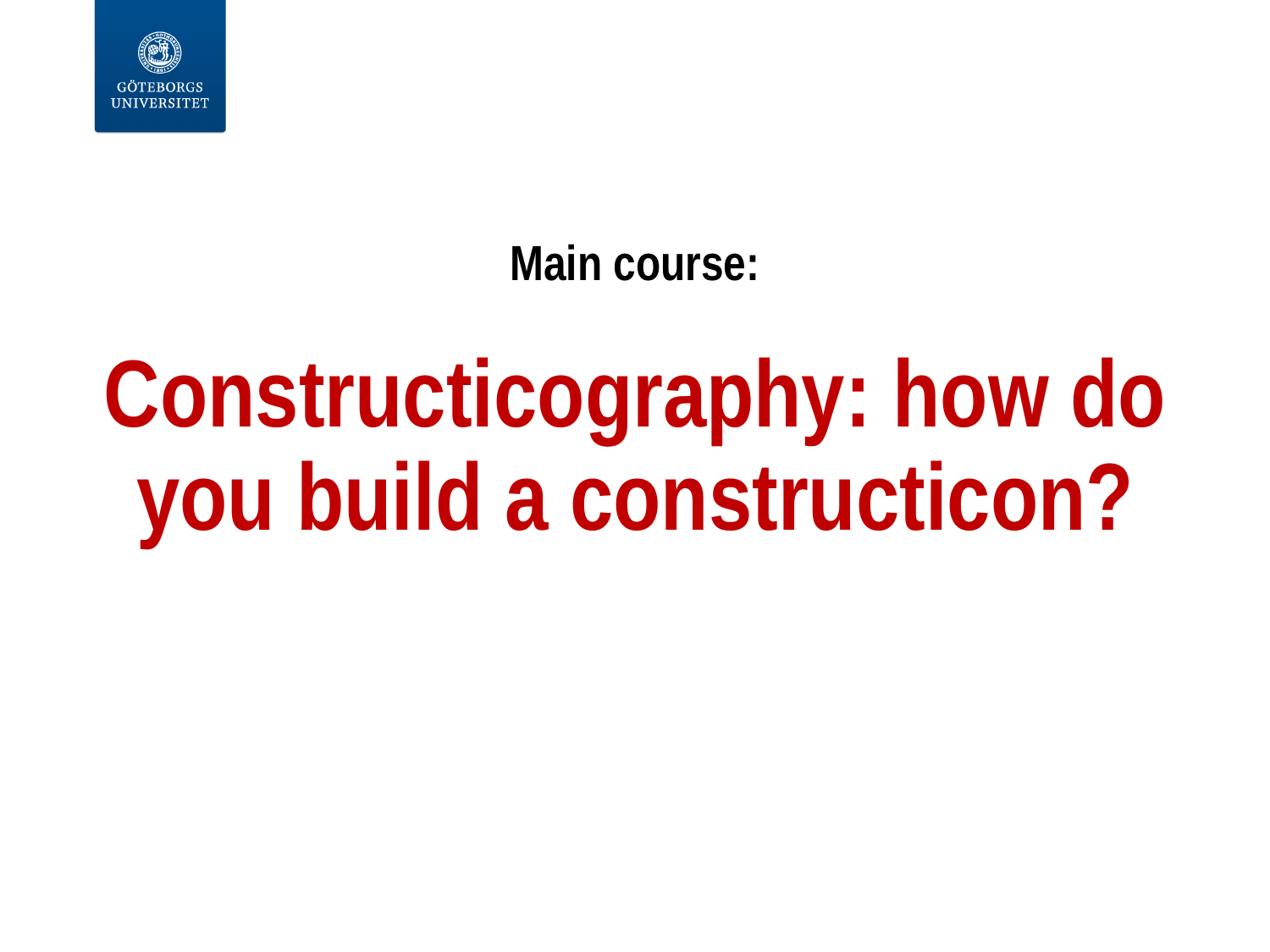

# Main course: Constructicography: how do you build a constructicon?